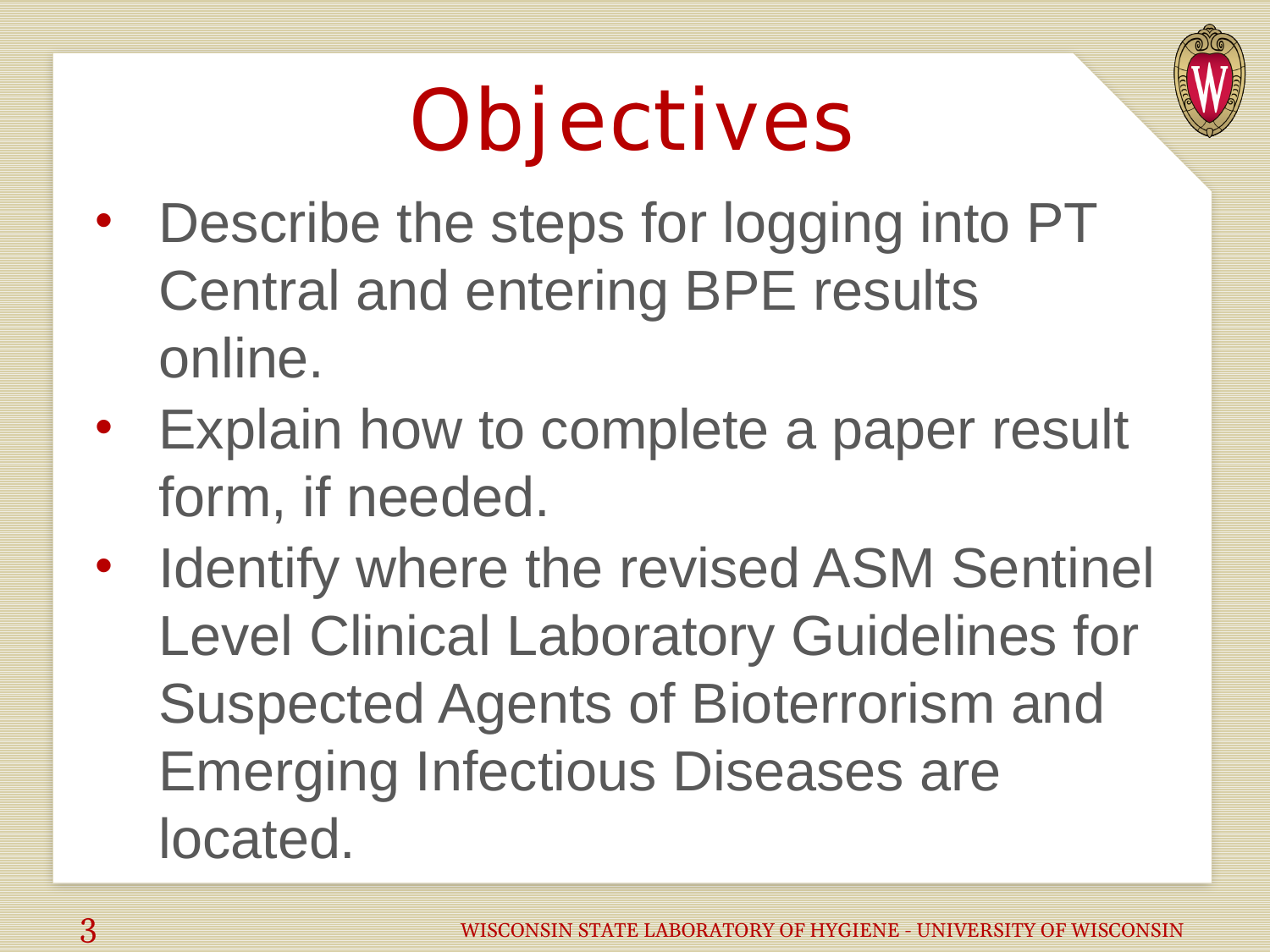

# Objectives
Describe the steps for logging into PT Central and entering BPE results online.
Explain how to complete a paper result form, if needed.
Identify where the revised ASM Sentinel Level Clinical Laboratory Guidelines for Suspected Agents of Bioterrorism and Emerging Infectious Diseases are located.

3			WISCONSIN STATE LABORATORY OF HYGIENE - UNIVERSITY OF WISCONSIN